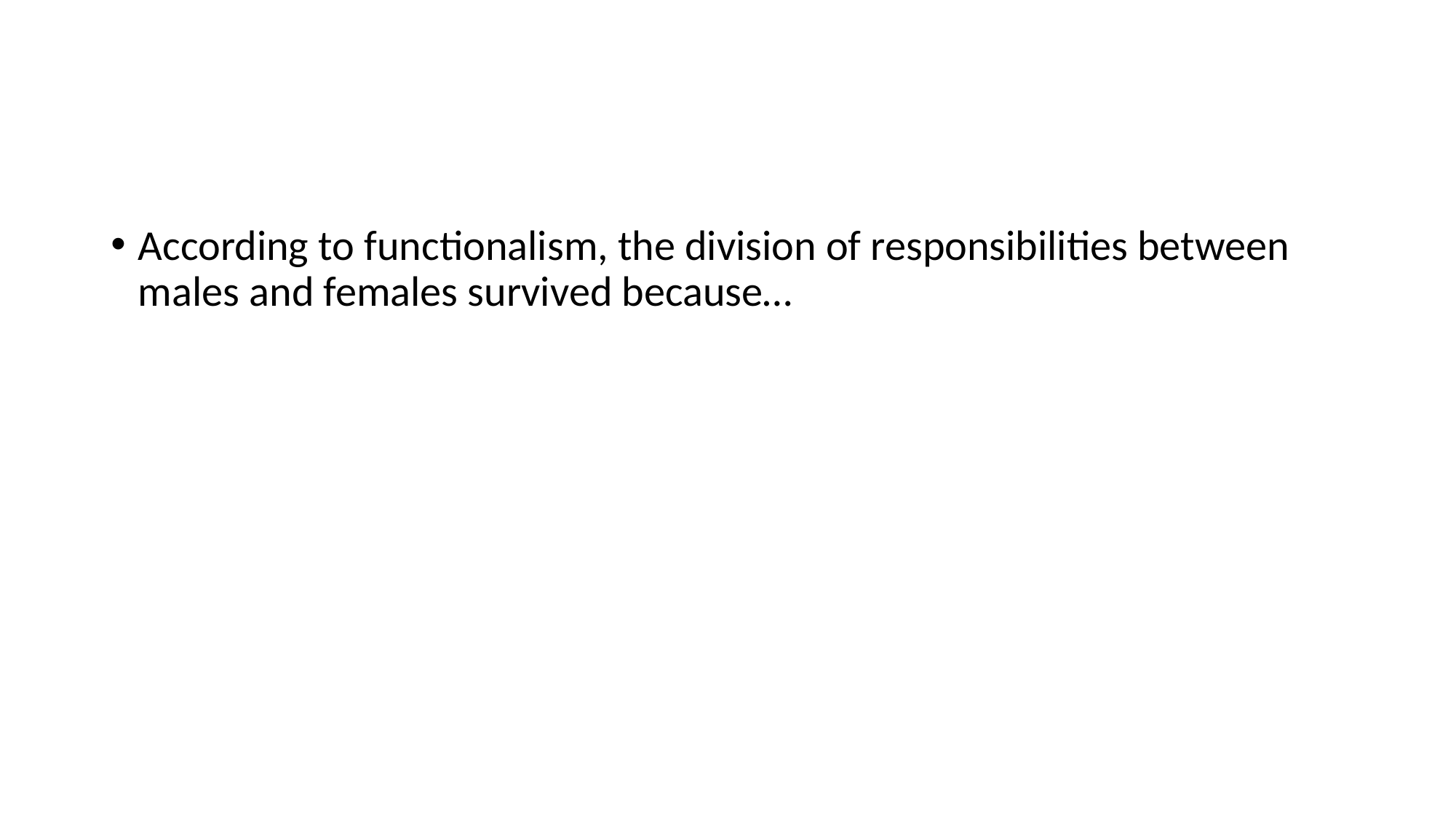

#
According to functionalism, the division of responsibilities between males and females survived because…